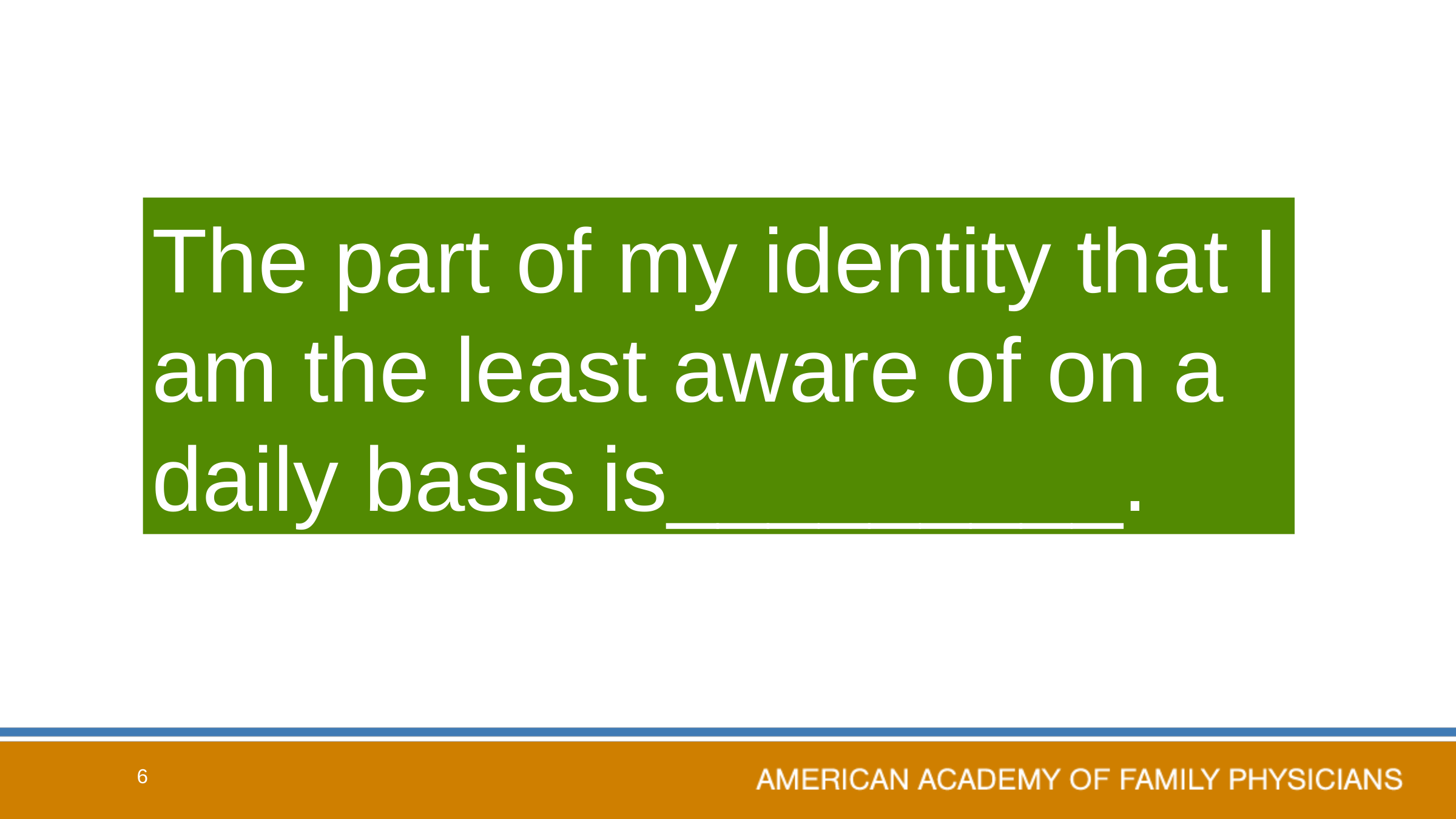

The part of my identity that I am the least aware of on a daily basis is_________.
6